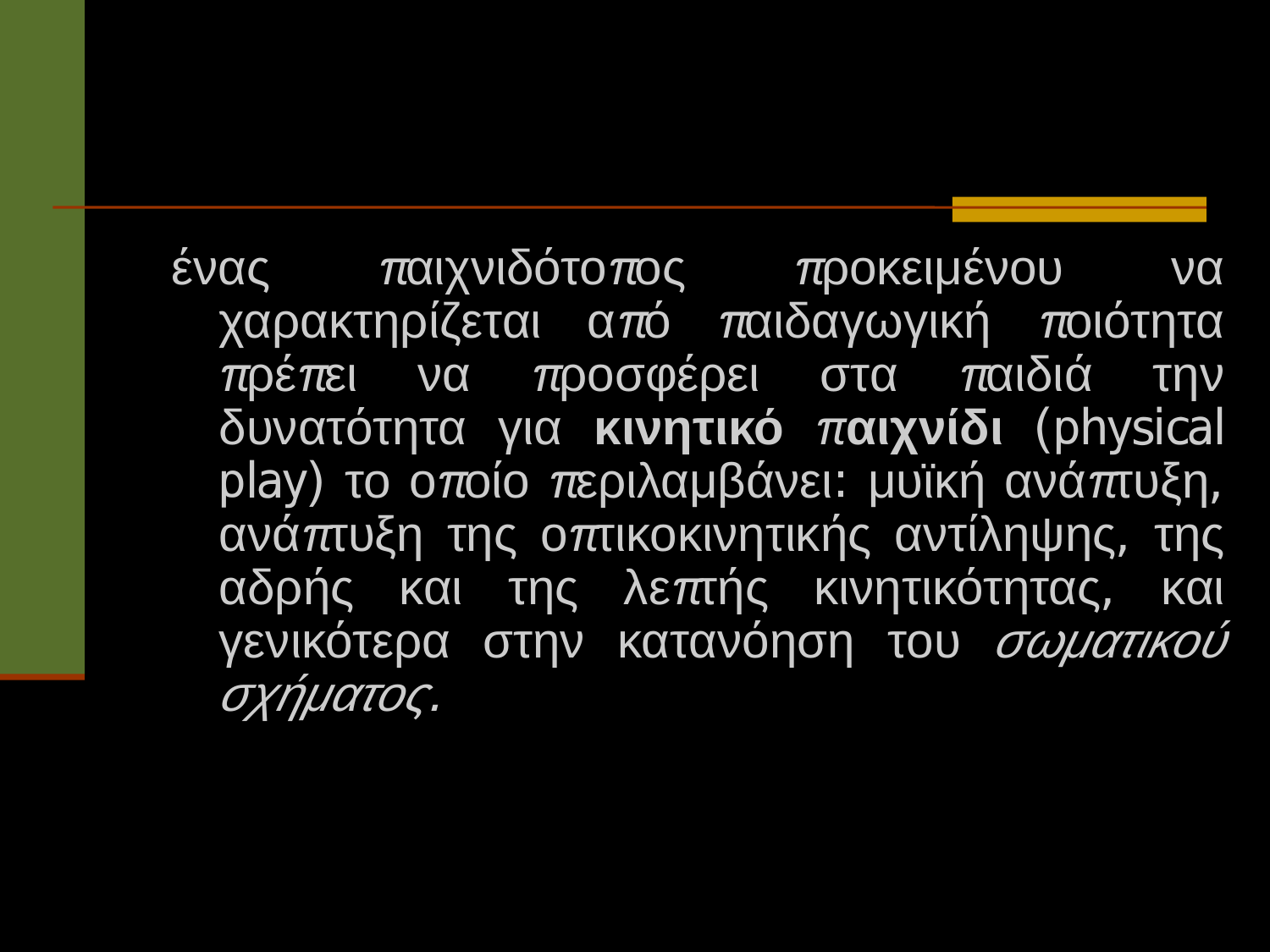

ένας παιχνιδότοπος προκειμένου να χαρακτηρίζεται από παιδαγωγική ποιότητα πρέπει να προσφέρει στα παιδιά την δυνατότητα για κινητικό παιχνίδι (physical play) το οποίο περιλαμβάνει: μυϊκή ανάπτυξη, ανάπτυξη της οπτικοκινητικής αντίληψης, της αδρής και της λεπτής κινητικότητας, και γενικότερα στην κατανόηση του σωματικού σχήματος.